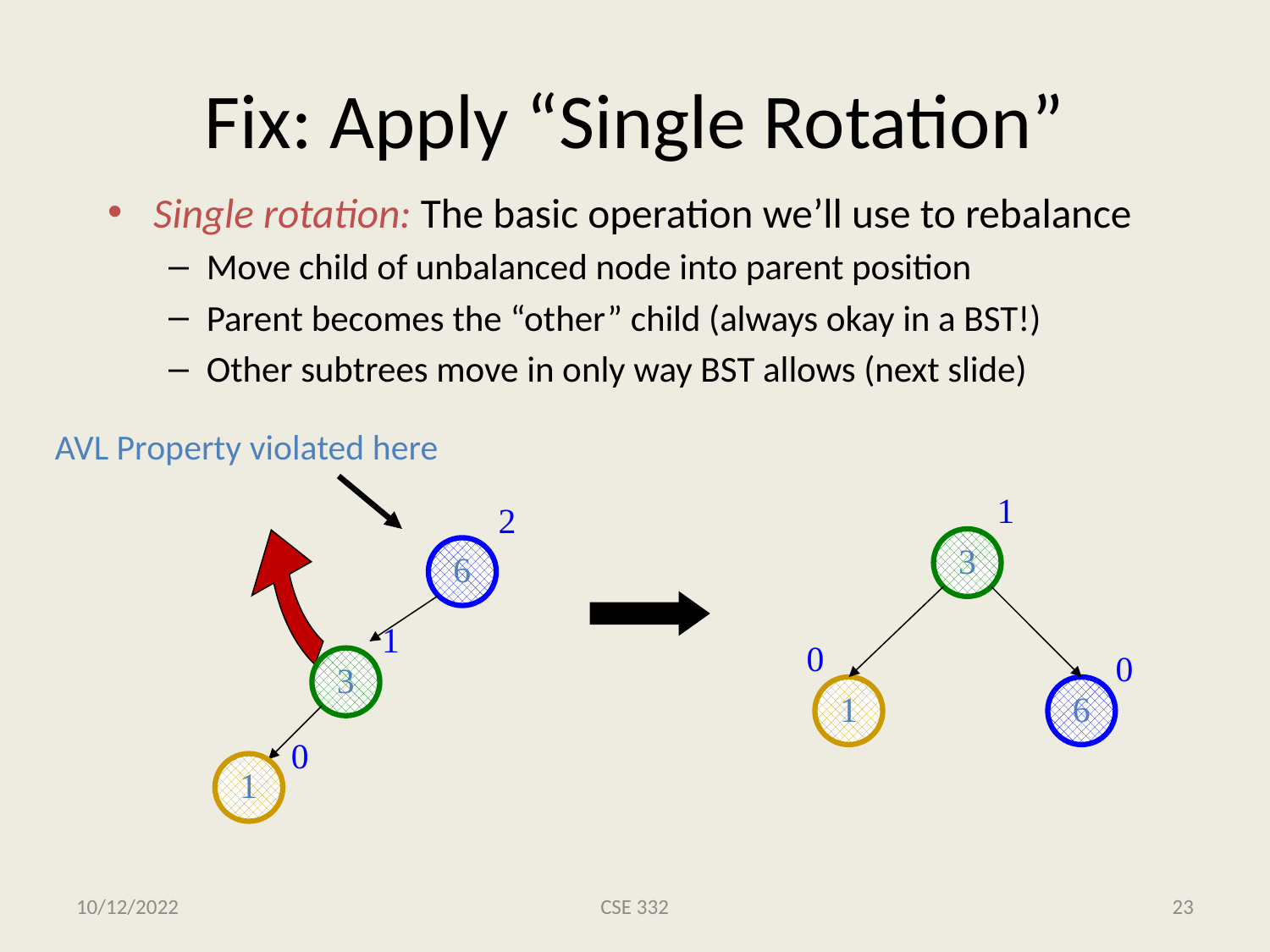

# Fix: Apply “Single Rotation”
Single rotation: The basic operation we’ll use to rebalance
Move child of unbalanced node into parent position
Parent becomes the “other” child (always okay in a BST!)
Other subtrees move in only way BST allows (next slide)

AVL Property violated here

1
2
3
6

1
0
0
3
1
6
0
1
10/12/2022
CSE 332
23